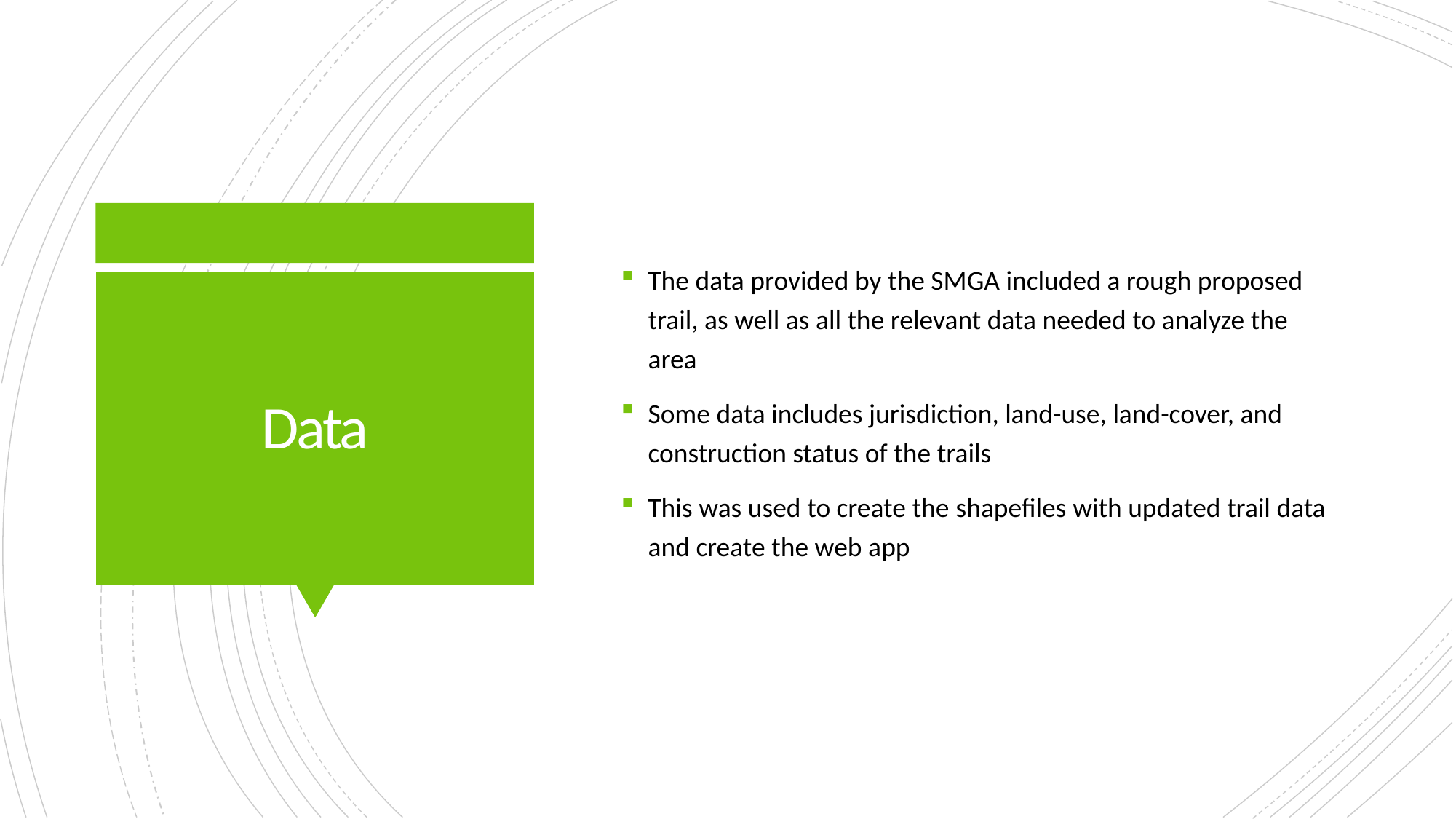

The data provided by the SMGA included a rough proposed trail, as well as all the relevant data needed to analyze the area
Some data includes jurisdiction, land-use, land-cover, and construction status of the trails
This was used to create the shapefiles with updated trail data and create the web app
# Data